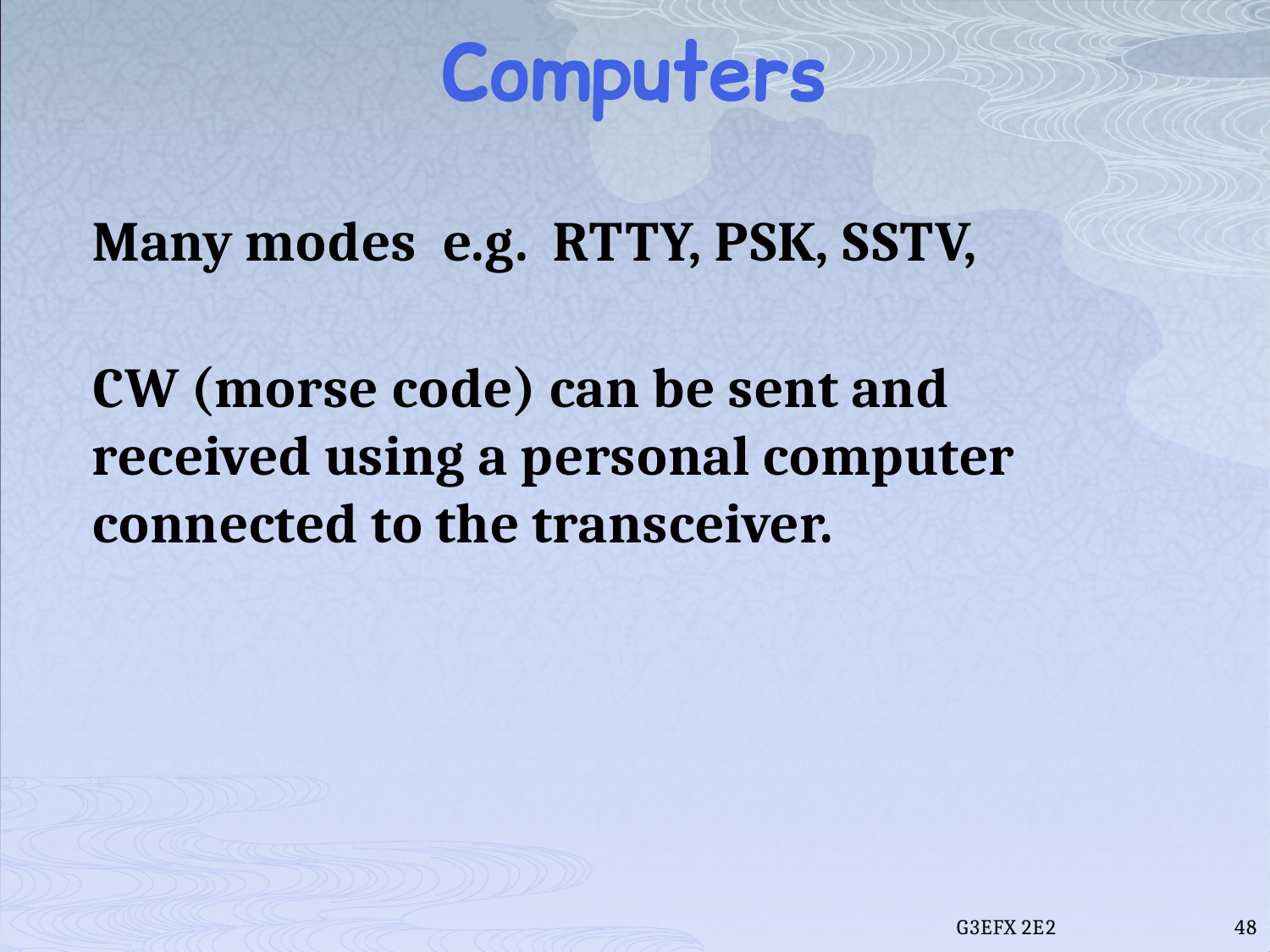

# Computers
Many modes  e.g.  RTTY, PSK, SSTV,
CW (morse code) can be sent and received using a personal computer connected to the transceiver.
G3EFX 2E2
48